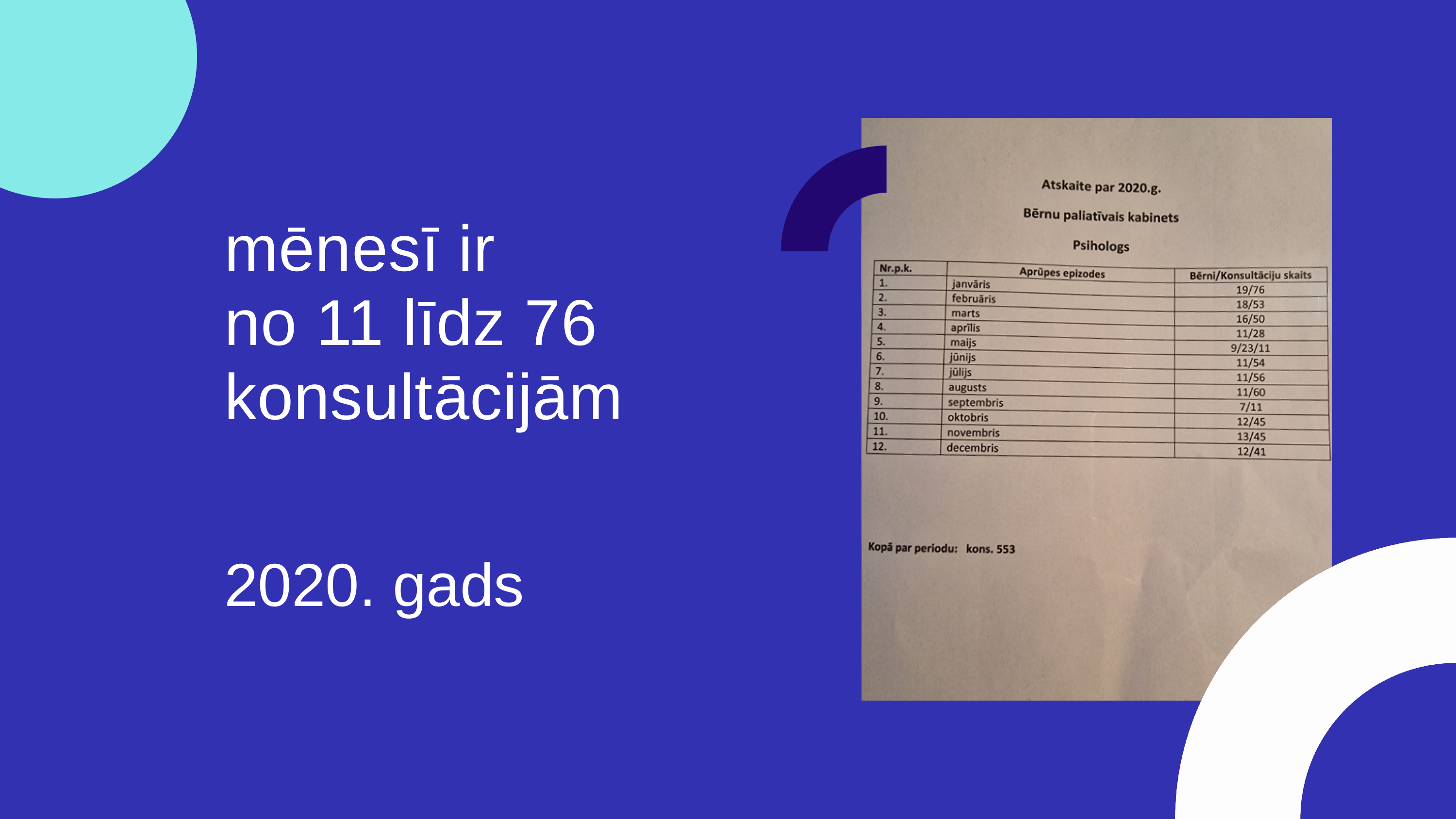

mēnesī ir
no 11 līdz 76 konsultācijām
2020. gads